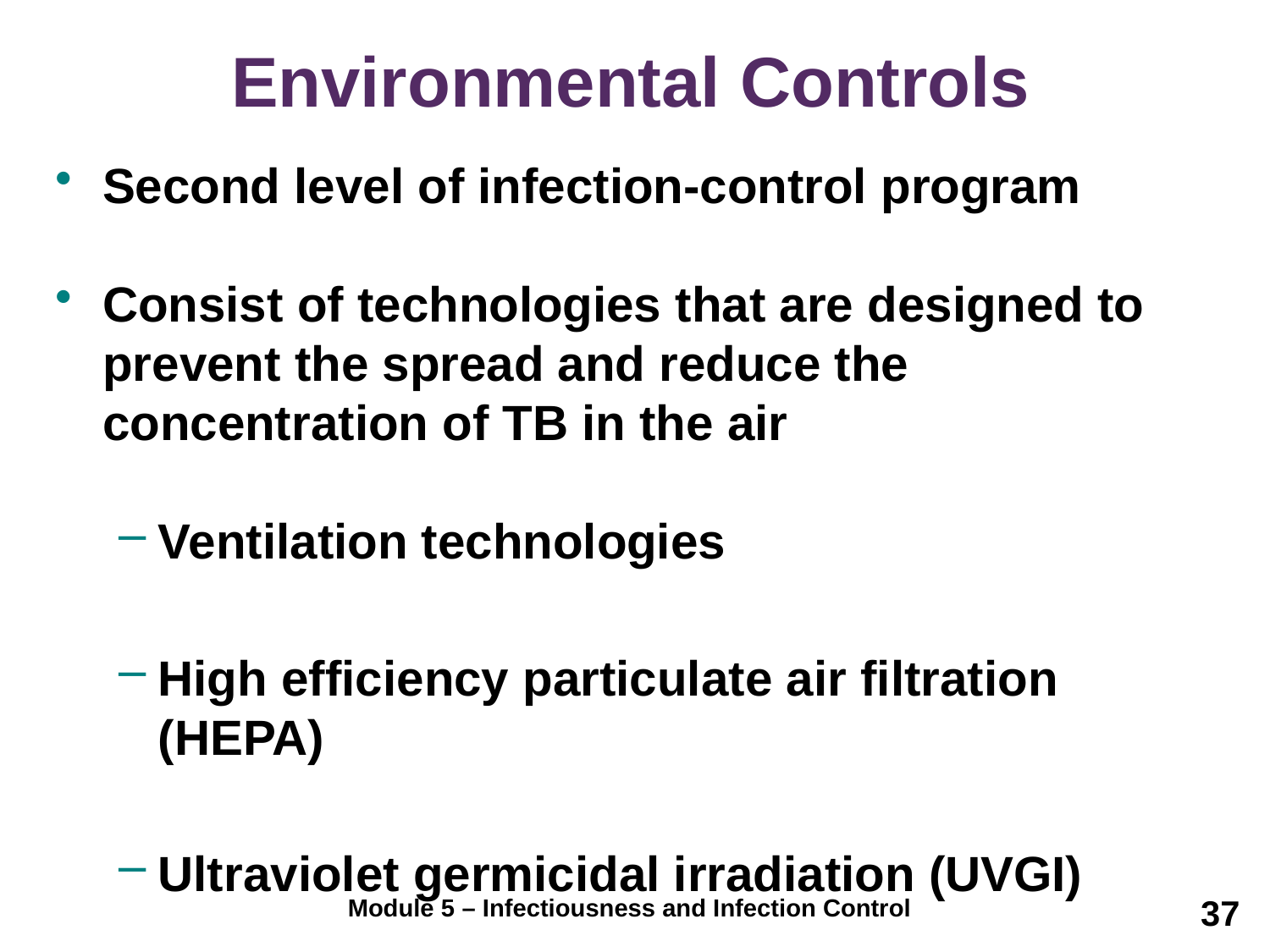

Environmental Controls
Second level of infection-control program

Consist of technologies that are designed to prevent the spread and reduce the concentration of TB in the air

Ventilation technologies

High efficiency particulate air filtration (HEPA)

Ultraviolet germicidal irradiation (UVGI)

37
Module 5 – Infectiousness and Infection Control